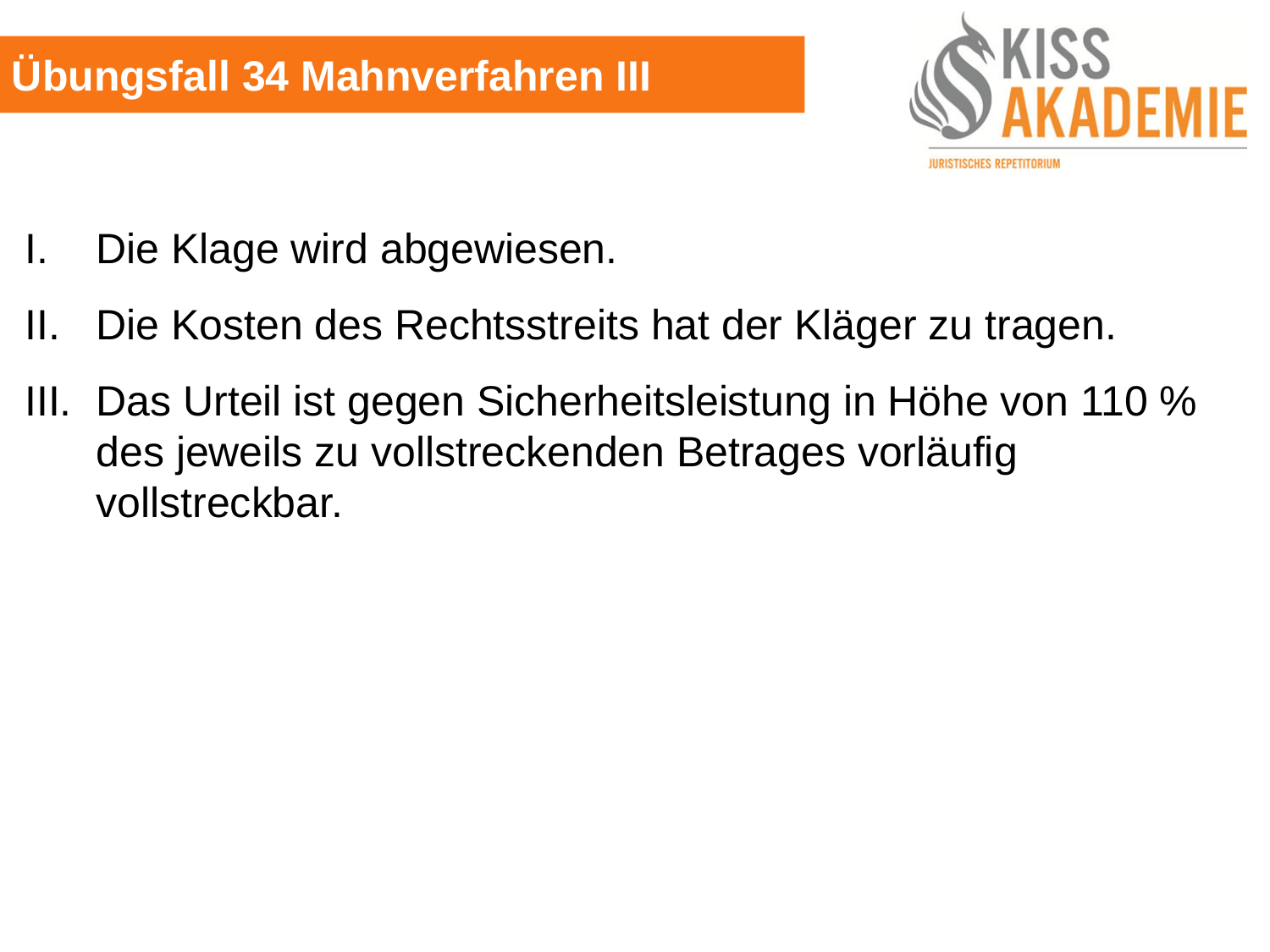

Übungsfall 34 Mahnverfahren III

Die Klage wird abgewiesen.

Die Kosten des Rechtsstreits hat der Kläger zu tragen.

Das Urteil ist gegen Sicherheitsleistung in Höhe von 110 % des jeweils zu vollstreckenden Betrages vorläufig vollstreckbar.